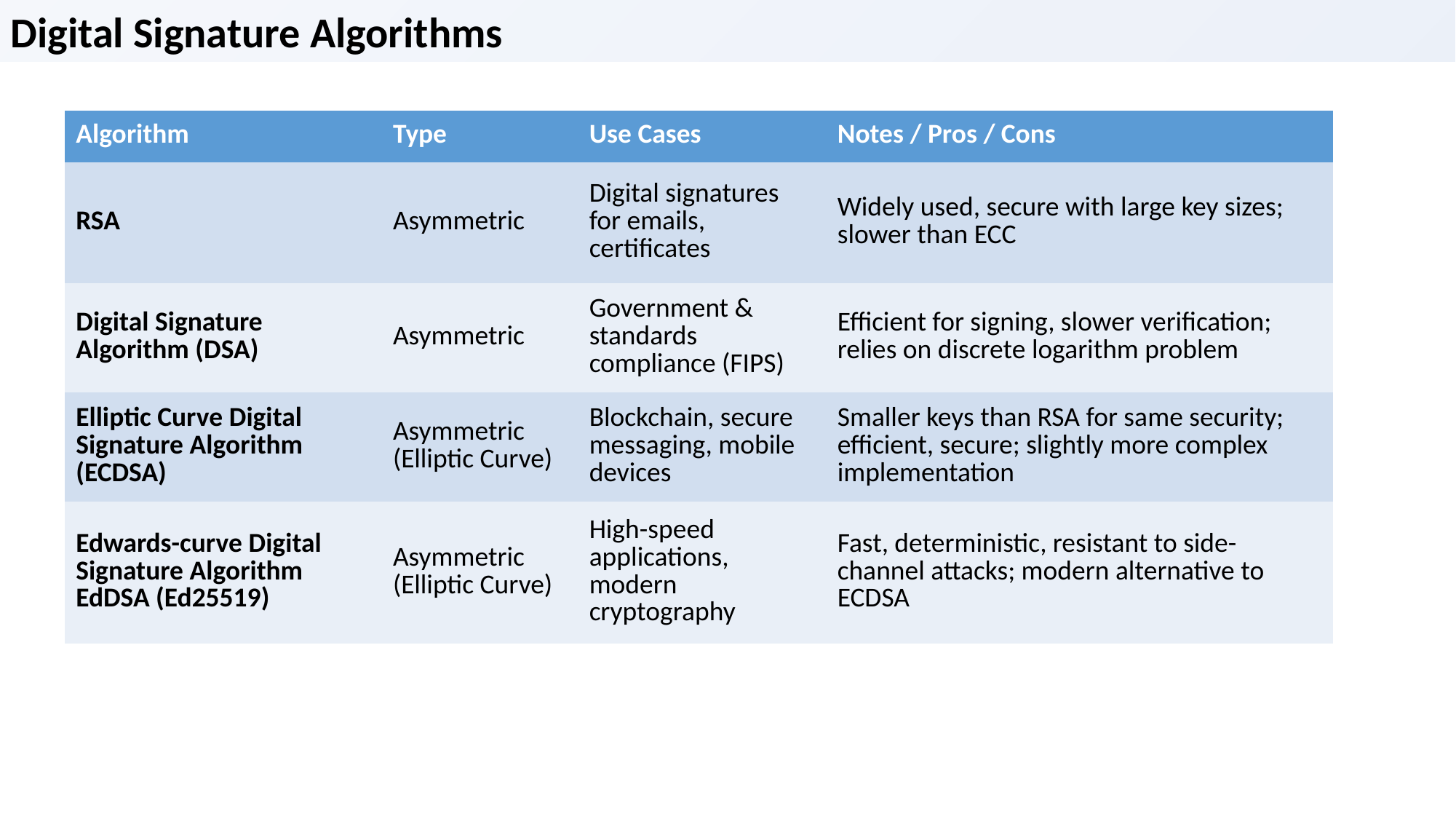

Digital Signature Algorithms
| Algorithm | Type | Use Cases | Notes / Pros / Cons |
| --- | --- | --- | --- |
| RSA | Asymmetric | Digital signatures for emails, certificates | Widely used, secure with large key sizes; slower than ECC |
| Digital Signature Algorithm (DSA) | Asymmetric | Government & standards compliance (FIPS) | Efficient for signing, slower verification; relies on discrete logarithm problem |
| Elliptic Curve Digital Signature Algorithm (ECDSA) | Asymmetric (Elliptic Curve) | Blockchain, secure messaging, mobile devices | Smaller keys than RSA for same security; efficient, secure; slightly more complex implementation |
| Edwards-curve Digital Signature Algorithm EdDSA (Ed25519) | Asymmetric (Elliptic Curve) | High-speed applications, modern cryptography | Fast, deterministic, resistant to side-channel attacks; modern alternative to ECDSA |